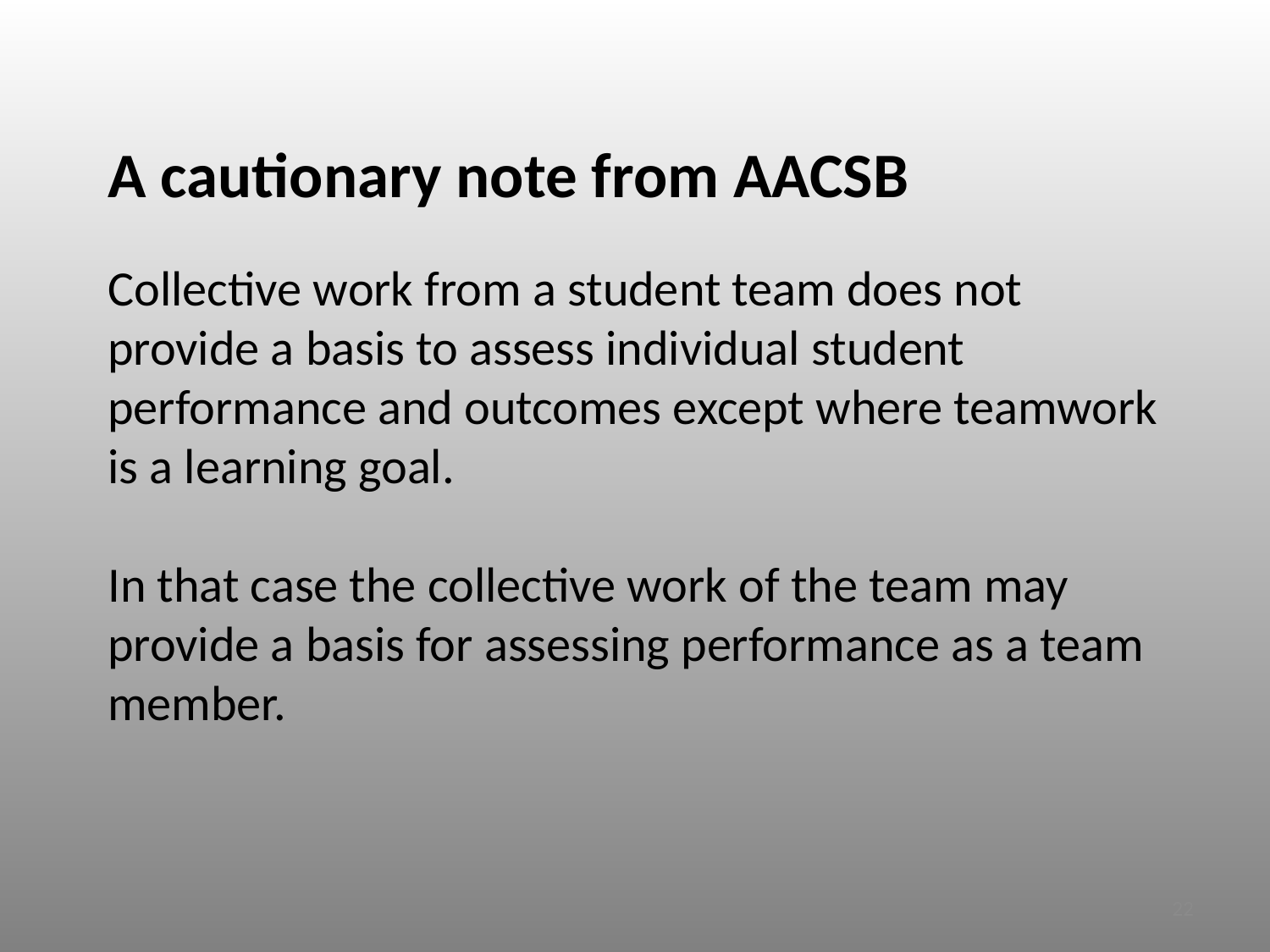

A cautionary note from AACSB
# Collective work from a student team does not provide a basis to assess individual student performance and outcomes except where teamwork is a learning goal. In that case the collective work of the team may provide a basis for assessing performance as a team member.
22